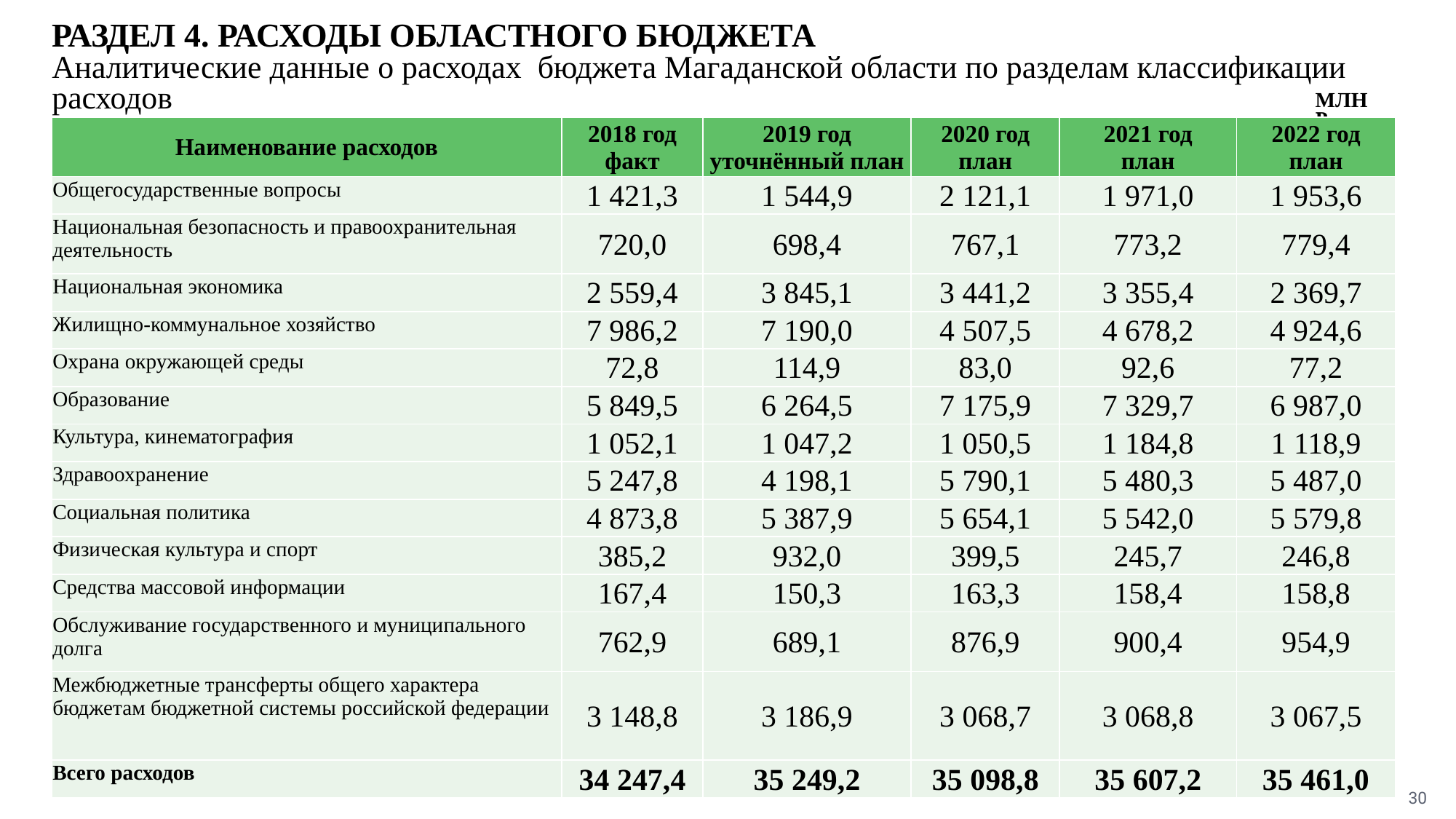

РАЗДЕЛ 4. РАСХОДЫ ОБЛАСТНОГО БЮДЖЕТА
Аналитические данные о расходах  бюджета Магаданской области по разделам классификации расходов
МЛН ₽
| Наименование расходов | 2018 год факт | 2019 год уточнённый план | 2020 год план | 2021 год план | 2022 год план |
| --- | --- | --- | --- | --- | --- |
| Общегосударственные вопросы | 1 421,3 | 1 544,9 | 2 121,1 | 1 971,0 | 1 953,6 |
| Национальная безопасность и правоохранительная деятельность | 720,0 | 698,4 | 767,1 | 773,2 | 779,4 |
| Национальная экономика | 2 559,4 | 3 845,1 | 3 441,2 | 3 355,4 | 2 369,7 |
| Жилищно-коммунальное хозяйство | 7 986,2 | 7 190,0 | 4 507,5 | 4 678,2 | 4 924,6 |
| Охрана окружающей среды | 72,8 | 114,9 | 83,0 | 92,6 | 77,2 |
| Образование | 5 849,5 | 6 264,5 | 7 175,9 | 7 329,7 | 6 987,0 |
| Культура, кинематография | 1 052,1 | 1 047,2 | 1 050,5 | 1 184,8 | 1 118,9 |
| Здравоохранение | 5 247,8 | 4 198,1 | 5 790,1 | 5 480,3 | 5 487,0 |
| Социальная политика | 4 873,8 | 5 387,9 | 5 654,1 | 5 542,0 | 5 579,8 |
| Физическая культура и спорт | 385,2 | 932,0 | 399,5 | 245,7 | 246,8 |
| Средства массовой информации | 167,4 | 150,3 | 163,3 | 158,4 | 158,8 |
| Обслуживание государственного и муниципального долга | 762,9 | 689,1 | 876,9 | 900,4 | 954,9 |
| Межбюджетные трансферты общего характера бюджетам бюджетной системы российской федерации | 3 148,8 | 3 186,9 | 3 068,7 | 3 068,8 | 3 067,5 |
| Всего расходов | 34 247,4 | 35 249,2 | 35 098,8 | 35 607,2 | 35 461,0 |
30